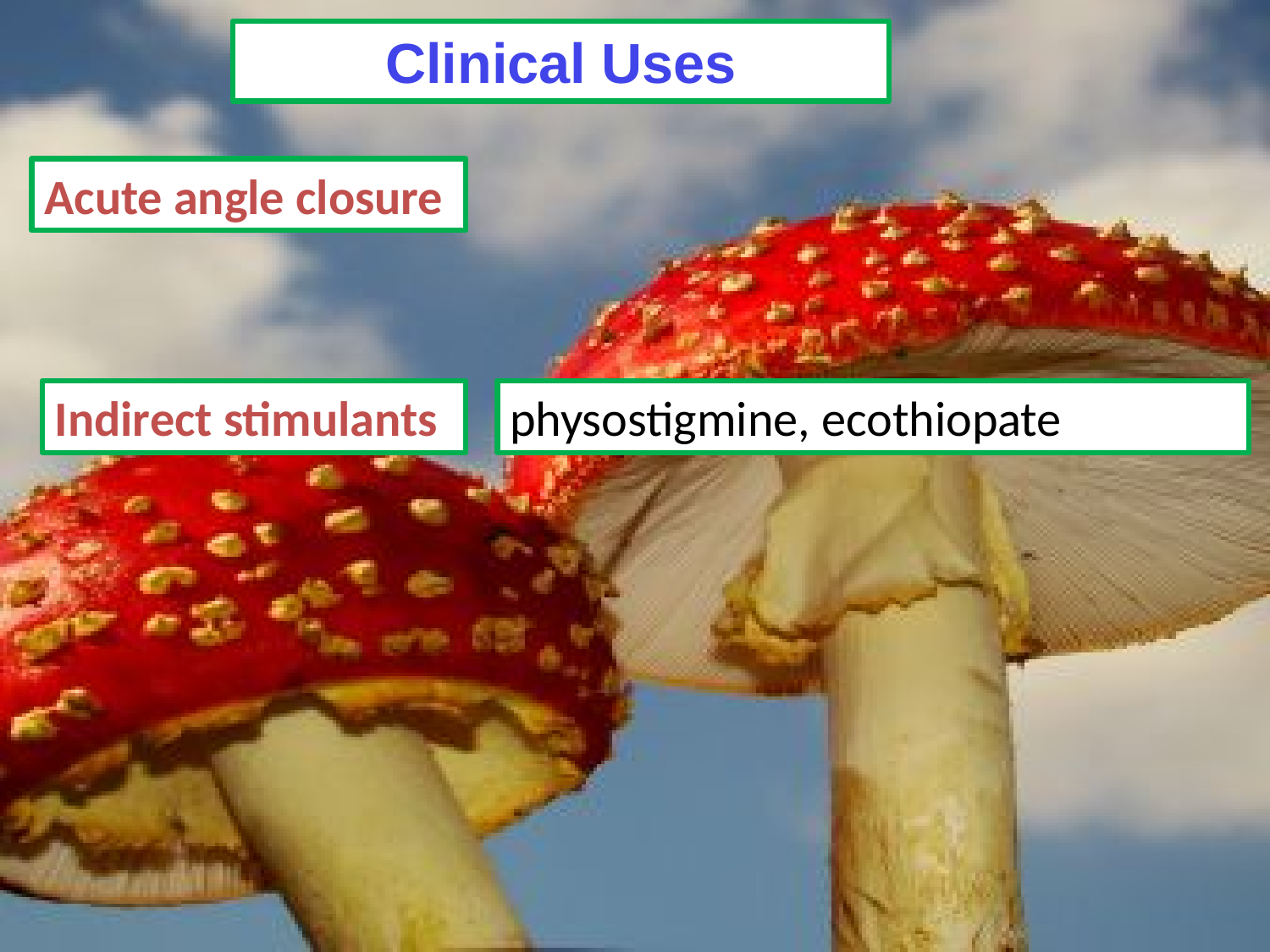

Clinical Uses
Acute angle closure
Indirect stimulants
physostigmine, ecothiopate